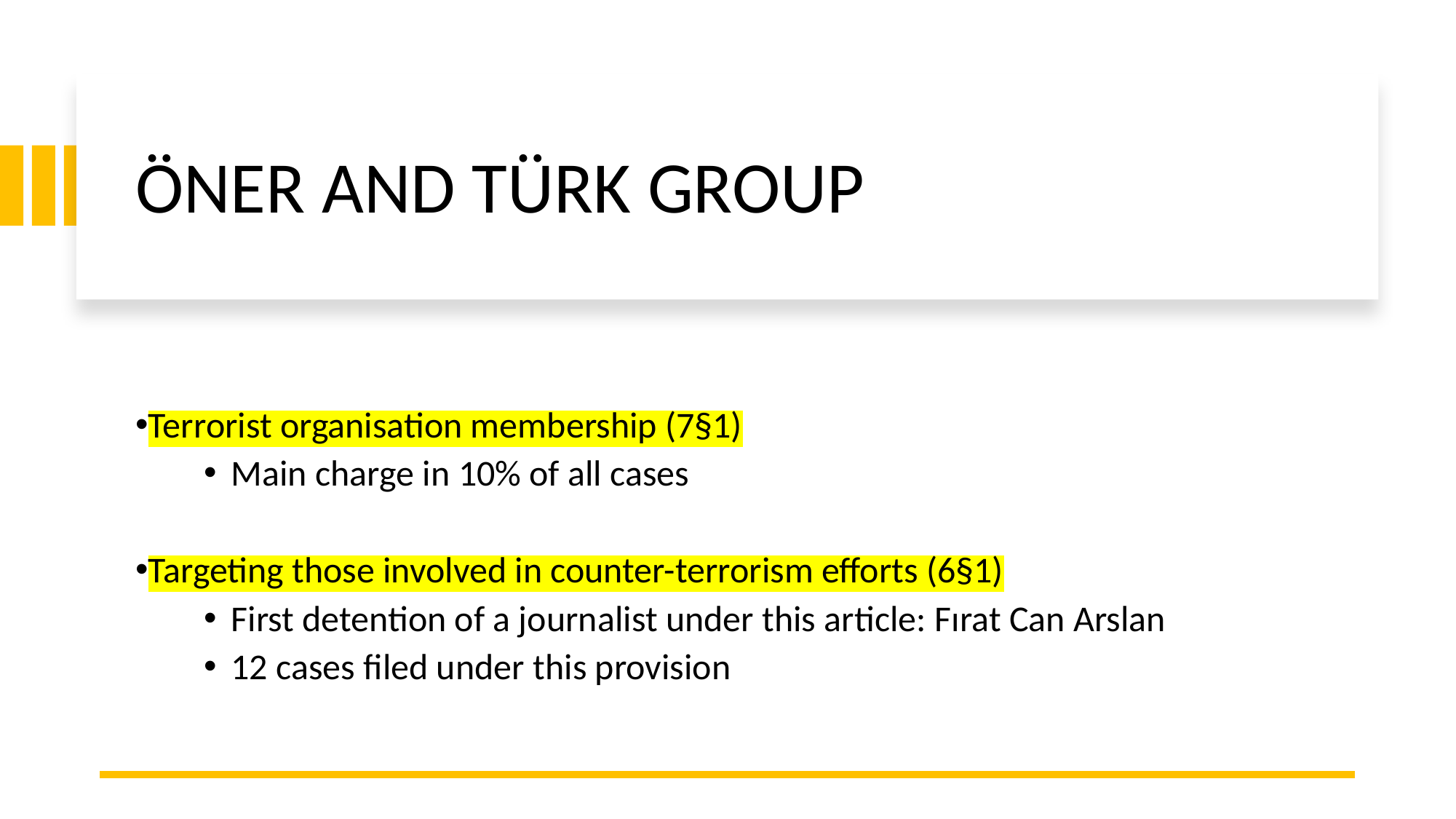

ÖNER AND TÜRK GROUP

Terrorist organisation membership (7§1)
Main charge in 10% of all cases

Targeting those involved in counter-terrorism efforts (6§1)
First detention of a journalist under this article: Fırat Can Arslan
12 cases filed under this provision